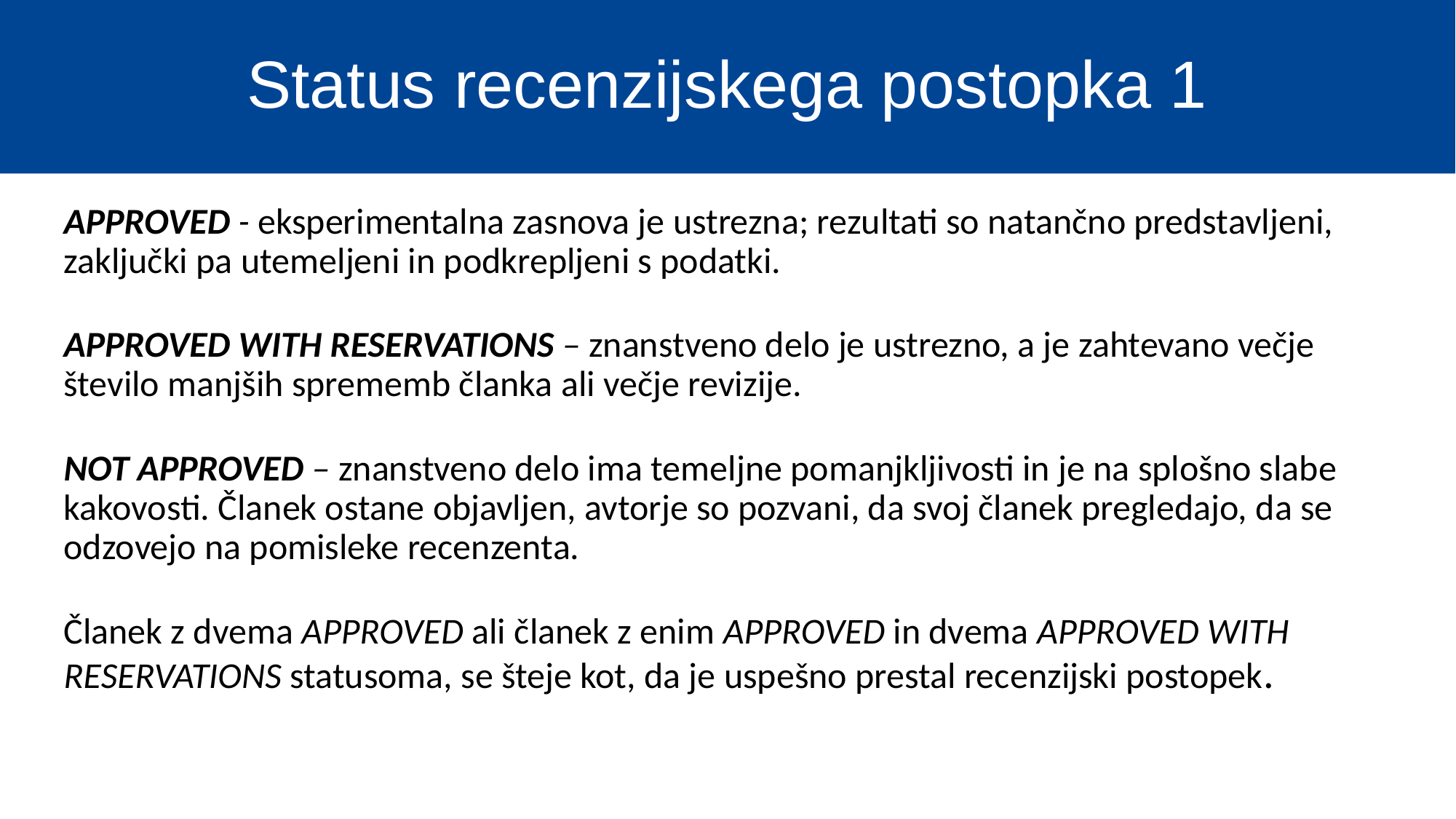

# Status recenzijskega postopka 1
APPROVED - eksperimentalna zasnova je ustrezna; rezultati so natančno predstavljeni, zaključki pa utemeljeni in podkrepljeni s podatki.

APPROVED WITH RESERVATIONS – znanstveno delo je ustrezno, a je zahtevano večje število manjših sprememb članka ali večje revizije.

NOT APPROVED – znanstveno delo ima temeljne pomanjkljivosti in je na splošno slabe kakovosti. Članek ostane objavljen, avtorje so pozvani, da svoj članek pregledajo, da se odzovejo na pomisleke recenzenta.

Članek z dvema APPROVED ali članek z enim APPROVED in dvema APPROVED WITH RESERVATIONS statusoma, se šteje kot, da je uspešno prestal recenzijski postopek.